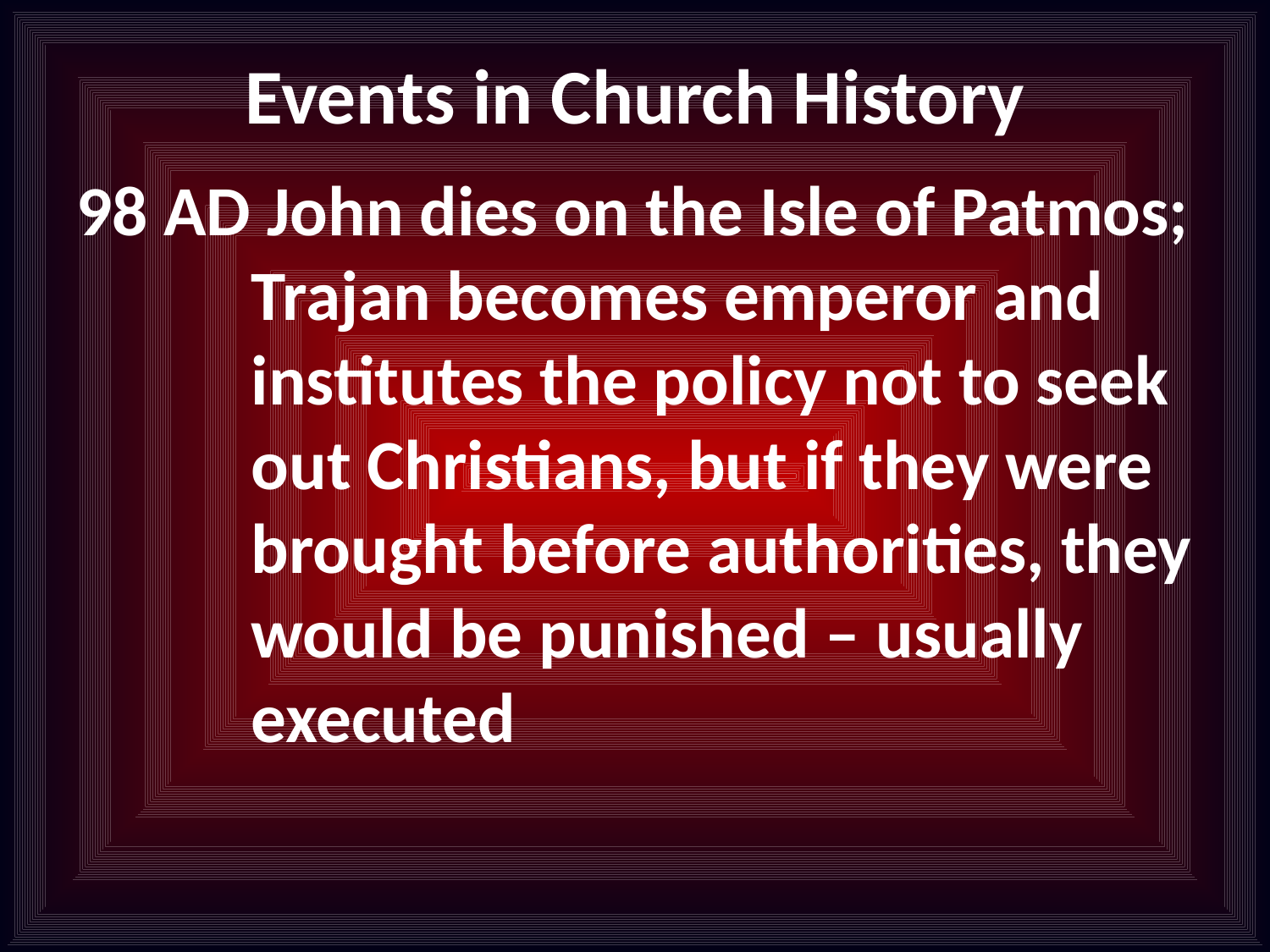

# Events in Church History
98 AD	 John dies on the Isle of Patmos; Trajan becomes emperor and institutes the policy not to seek out Christians, but if they were brought before authorities, they would be punished – usually executed